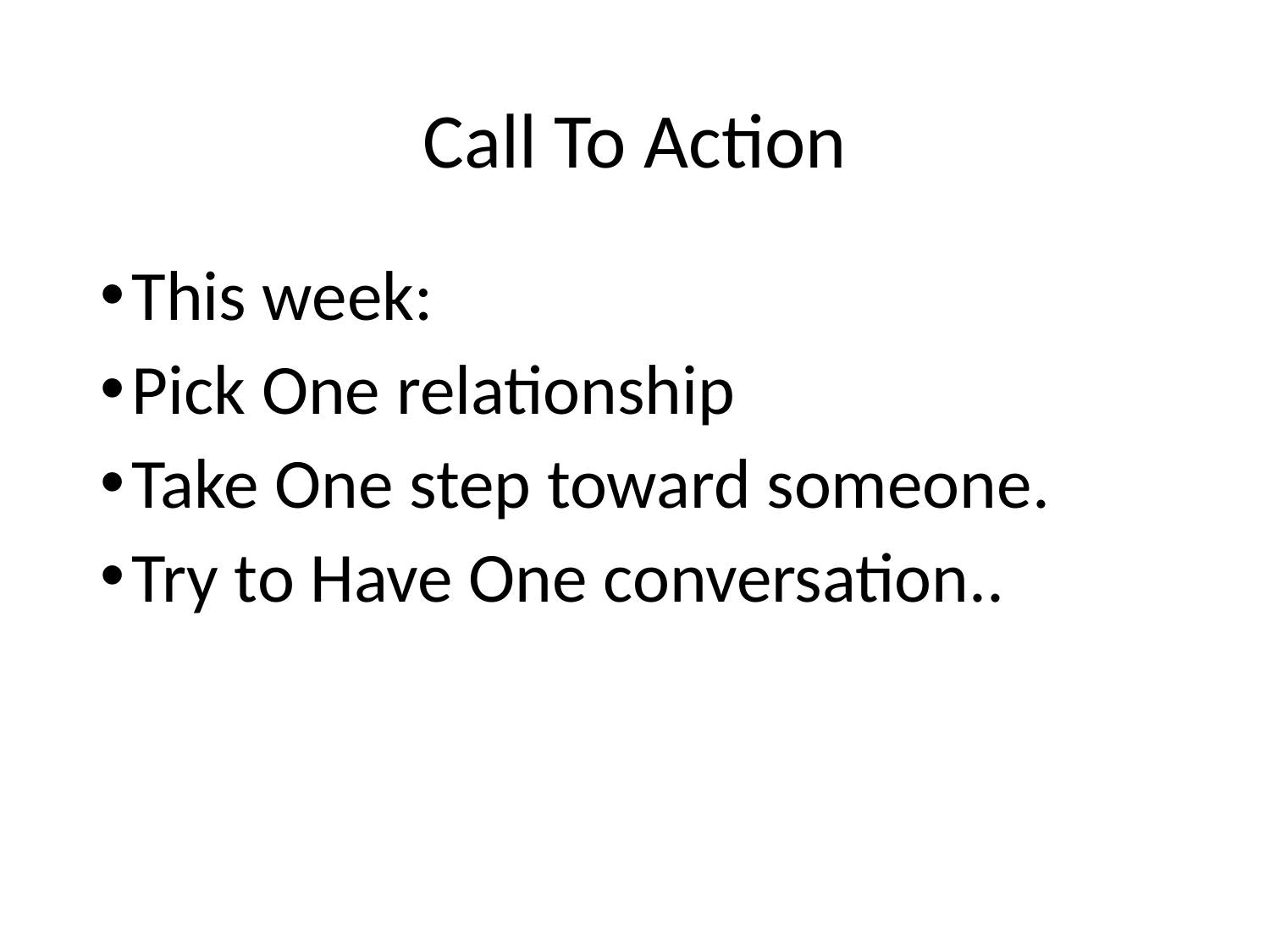

# Call To Action
This week:
Pick One relationship
Take One step toward someone.
Try to Have One conversation..